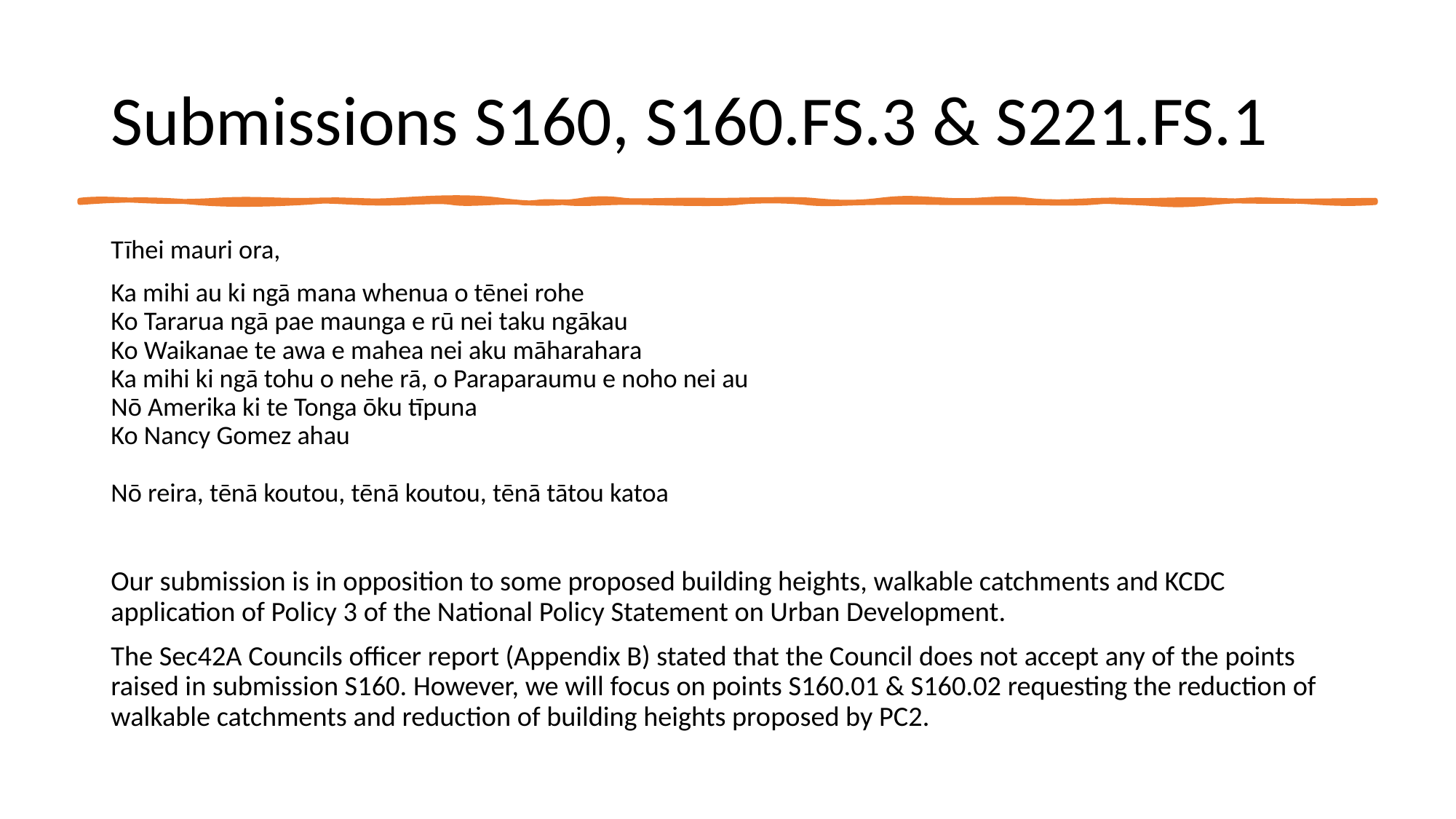

# Submissions S160, S160.FS.3 & S221.FS.1

Tīhei mauri ora,
Ka mihi au ki ngā mana whenua o tēnei rohe
Ko Tararua ngā pae maunga e rū nei taku ngākau
Ko Waikanae te awa e mahea nei aku māharahara
Ka mihi ki ngā tohu o nehe rā, o Paraparaumu e noho nei au
Nō Amerika ki te Tonga ōku tīpuna
Ko Nancy Gomez ahau
Nō reira, tēnā koutou, tēnā koutou, tēnā tātou katoa

Our submission is in opposition to some proposed building heights, walkable catchments and KCDC application of Policy 3 of the National Policy Statement on Urban Development.
The Sec42A Councils officer report (Appendix B) stated that the Council does not accept any of the points raised in submission S160. However, we will focus on points S160.01 & S160.02 requesting the reduction of walkable catchments and reduction of building heights proposed by PC2.